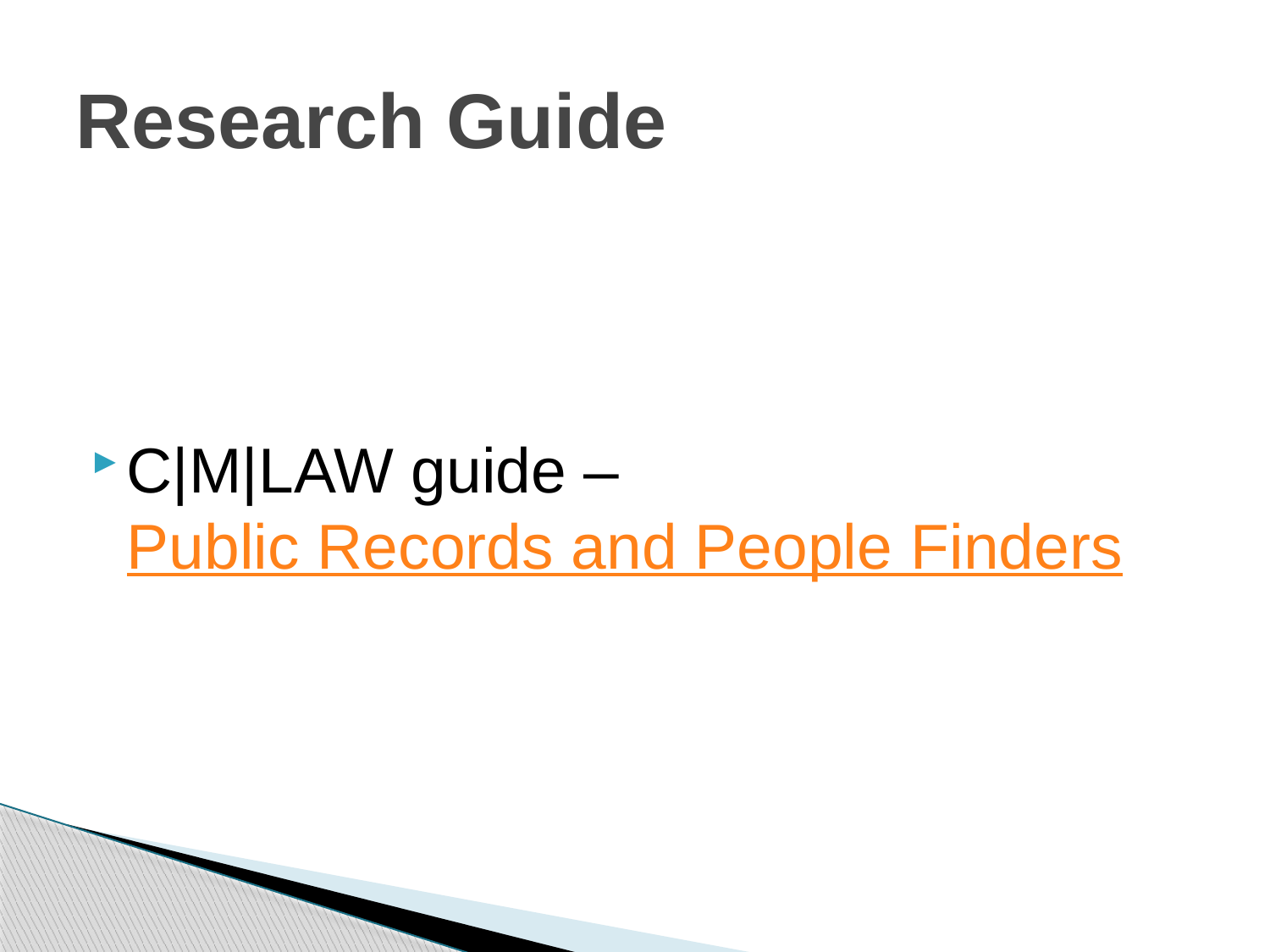

# Research Guide
C|M|LAW guide – Public Records and People Finders